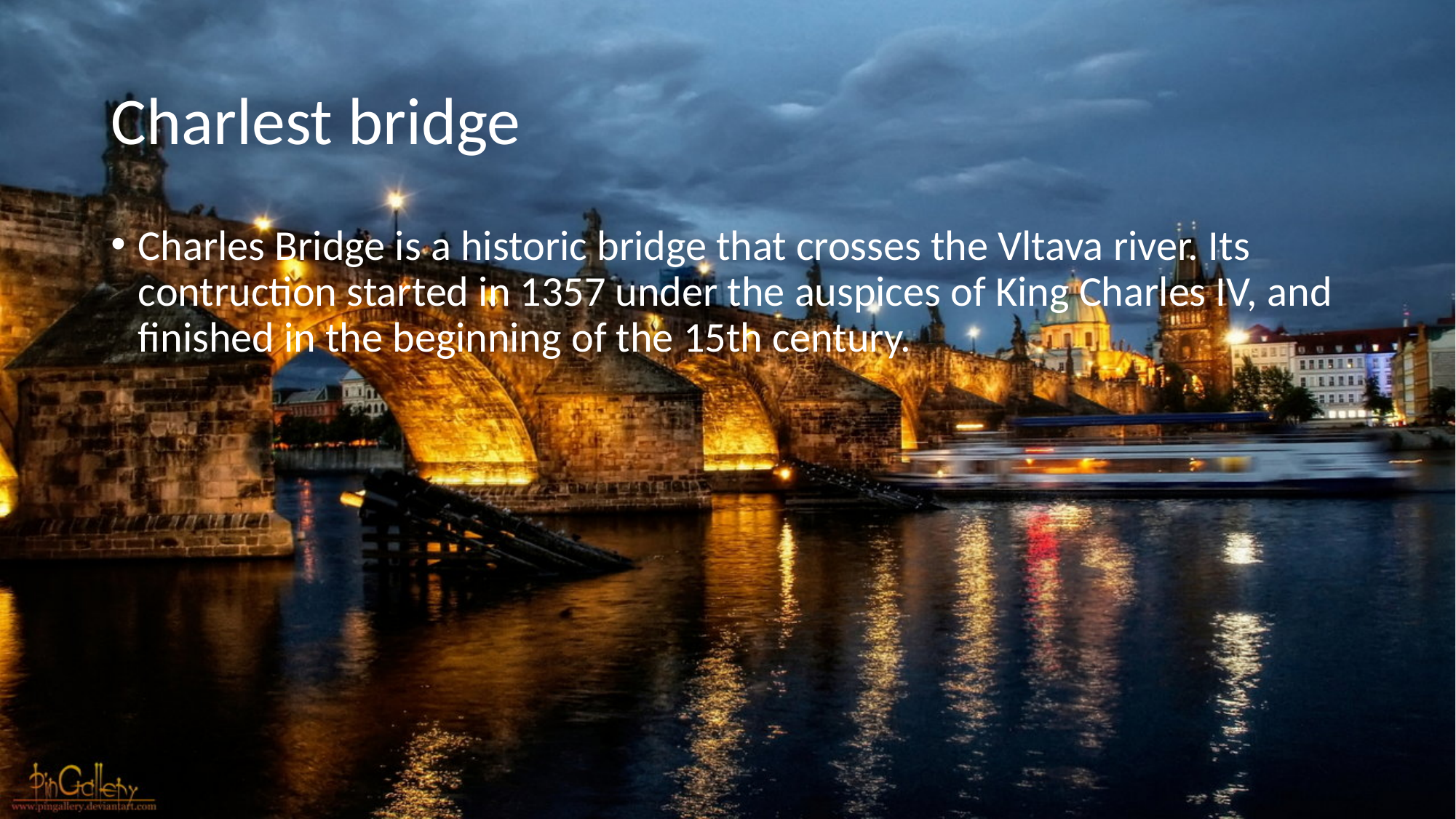

# Charlest bridge
Charles Bridge is a historic bridge that crosses the Vltava river. Its contruction started in 1357 under the auspices of King Charles IV, and finished in the beginning of the 15th century.